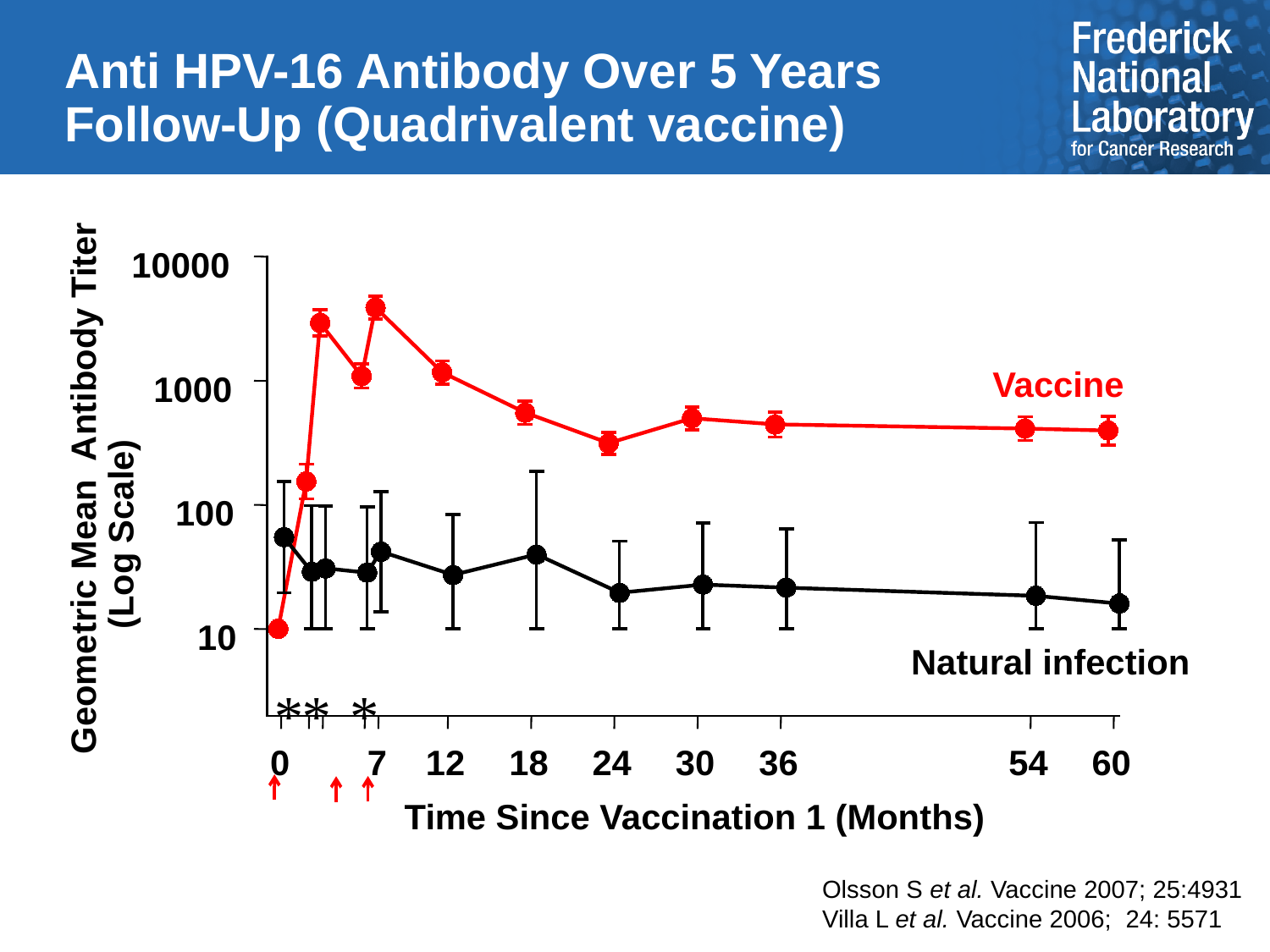

# Anti HPV-16 Antibody Over 5 Years Follow-Up (Quadrivalent vaccine)
10000

Vaccine

1000

 Geometric Mean  Antibody Titer

100

         (Log Scale)

10

                Natural infection
*
*
*

0
7
12
18
24
30
36
54
60
Time Since Vaccination 1 (Months)
Olsson S et al. Vaccine 2007; 25:4931
Villa L et al. Vaccine 2006;  24: 5571